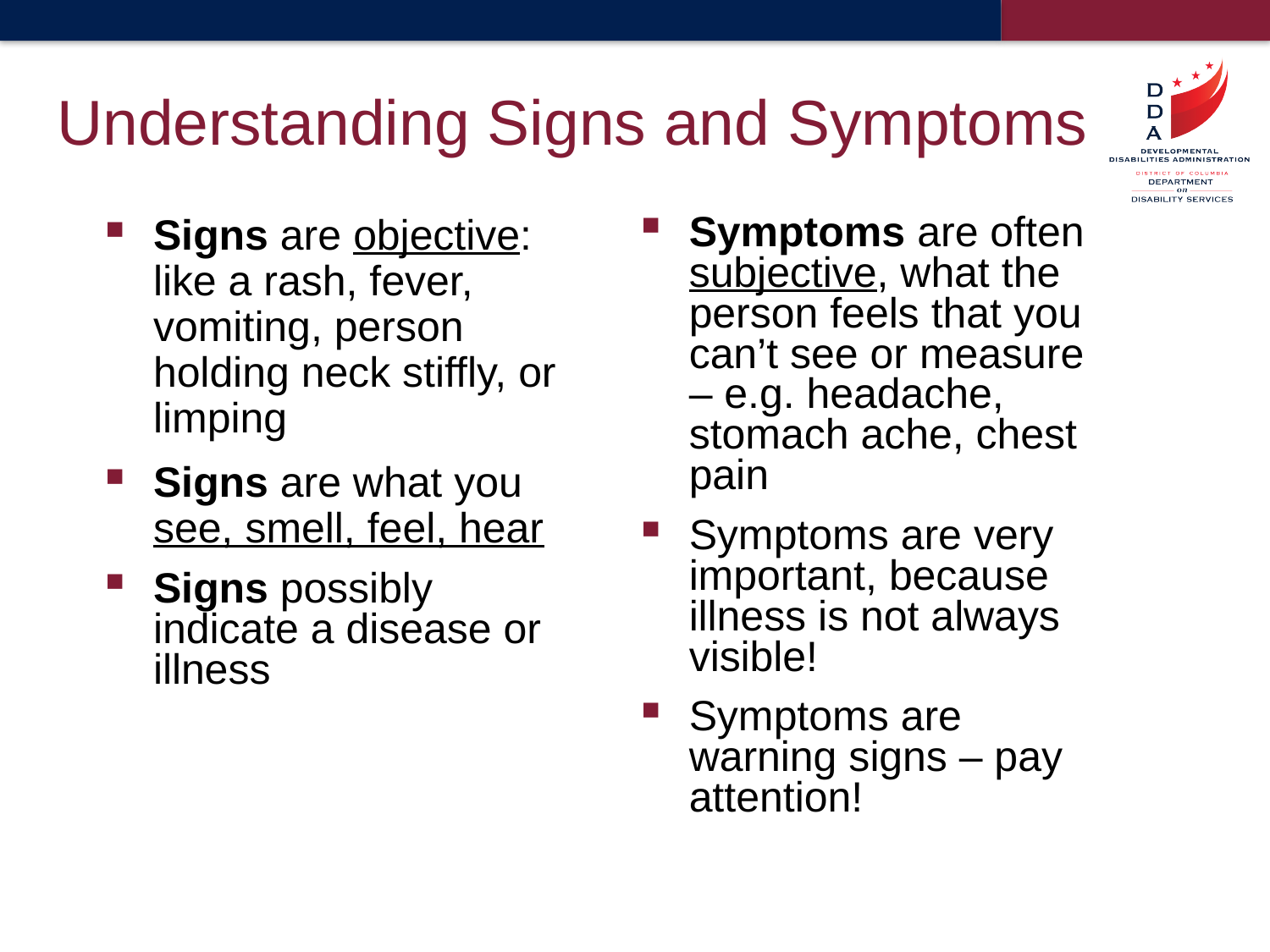

# Understanding Signs and Symptoms
Signs are objective: like a rash, fever, vomiting, person holding neck stiffly, or limping
Signs are what you see, smell, feel, hear
Signs possibly indicate a disease or illness

Symptoms are often subjective, what the person feels that you can’t see or measure – e.g. headache, stomach ache, chest pain
Symptoms are very important, because illness is not always visible!
Symptoms are warning signs – pay attention!